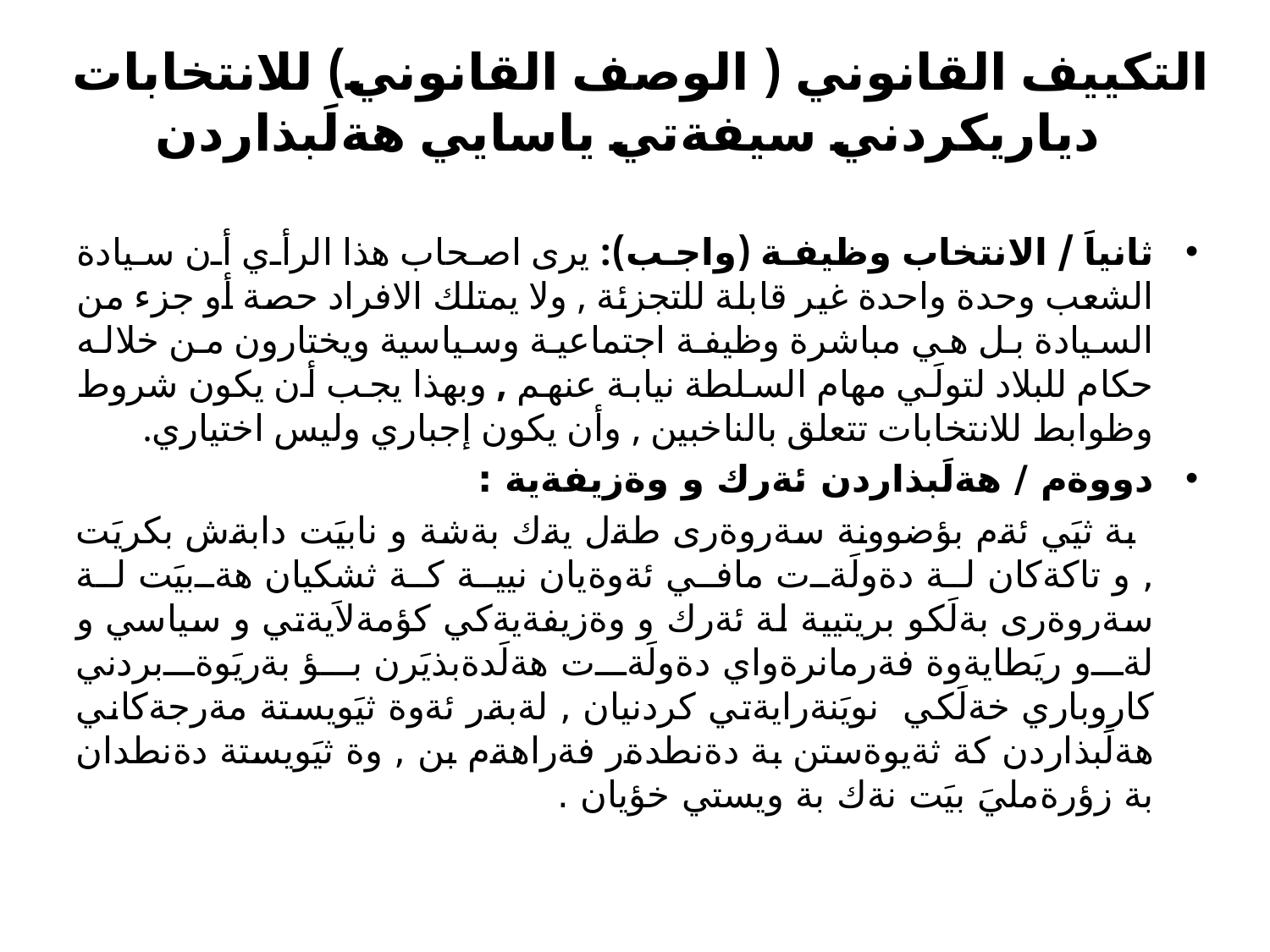

# التكييف القانوني ( الوصف القانوني) للانتخابات دياريكردني سيفةتي ياسايي هةلَبذاردن
ثانياَ / الانتخاب وظيفة (واجب): يرى اصحاب هذا الرأي أن سيادة الشعب وحدة واحدة غير قابلة للتجزئة , ولا يمتلك الافراد حصة أو جزء من السيادة بل هي مباشرة وظيفة اجتماعية وسياسية ويختارون من خلاله حكام للبلاد لتولَي مهام السلطة نيابة عنهم , وبهذا يجب أن يكون شروط وظوابط للانتخابات تتعلق بالناخبين , وأن يكون إجباري وليس اختياري.
دووةم / هةلَبذاردن ئةرك و وةزيفةية :
     بة ثيَي ئةم بؤضوونة سةروةرى طةل يةك بةشة و نابيَت دابةش بكريَت , و تاكةكان لة دةولَةت مافي ئةوةيان نيية كة ثشكيان هةبيَت لة سةروةرى بةلَكو بريتيية لة ئةرك و وةزيفةيةكي كؤمةلاَيةتي و سياسي و لةو ريَطايةوة فةرمانرةواي دةولَةت هةلَدةبذيَرن بؤ بةريَوةبردني كاروباري خةلَكي  نويَنةرايةتي كردنيان , لةبةر ئةوة ثيَويستة مةرجةكاني هةلَبذاردن كة ثةيوةستن بة دةنطدةر فةراهةم بن , وة ثيَويستة دةنطدان بة زؤرةمليَ بيَت نةك بة ويستي خؤيان .